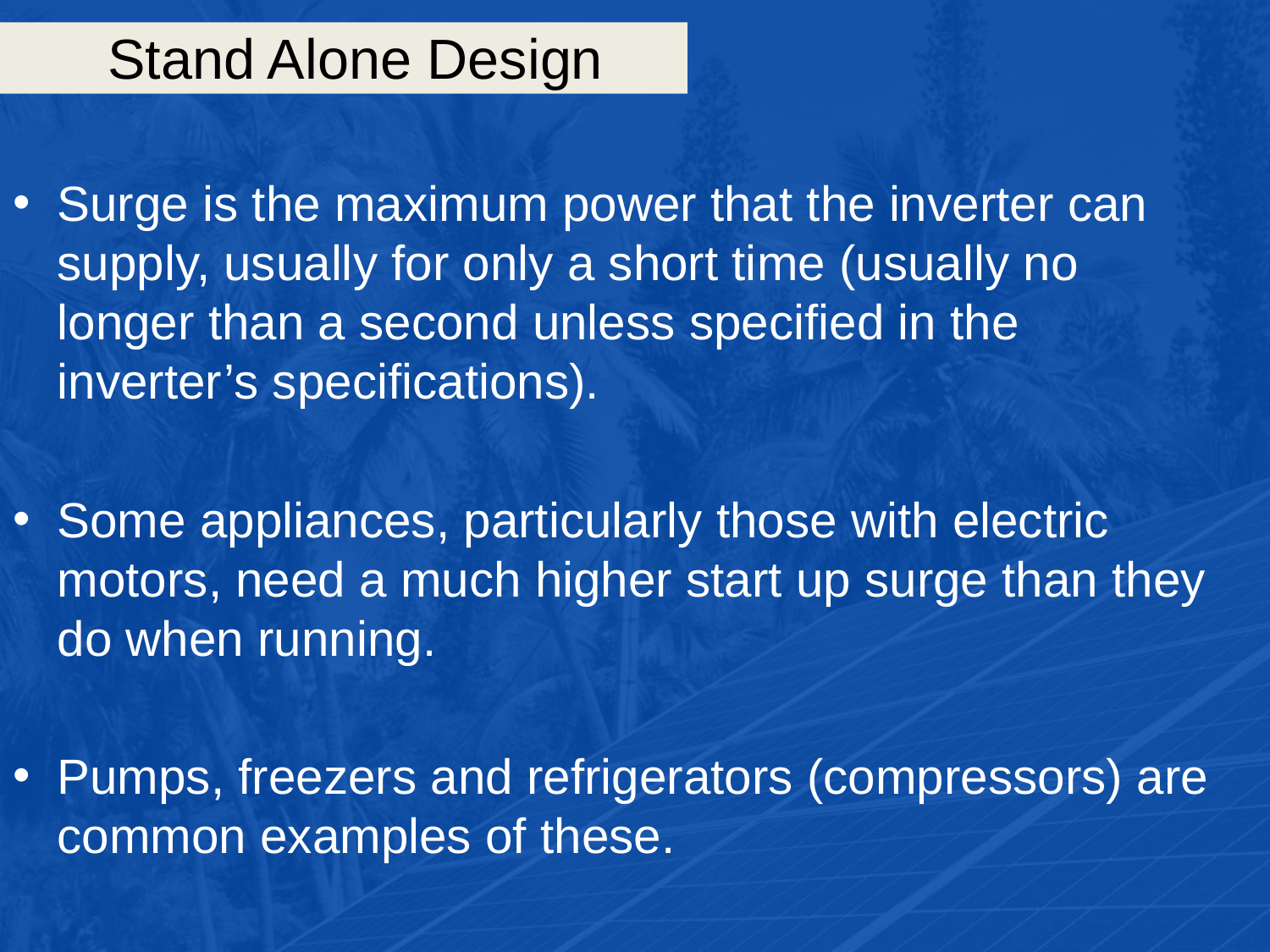

# Stand Alone Design
Surge is the maximum power that the inverter can supply, usually for only a short time (usually no longer than a second unless specified in the inverter’s specifications).

Some appliances, particularly those with electric motors, need a much higher start up surge than they do when running.

Pumps, freezers and refrigerators (compressors) are common examples of these.